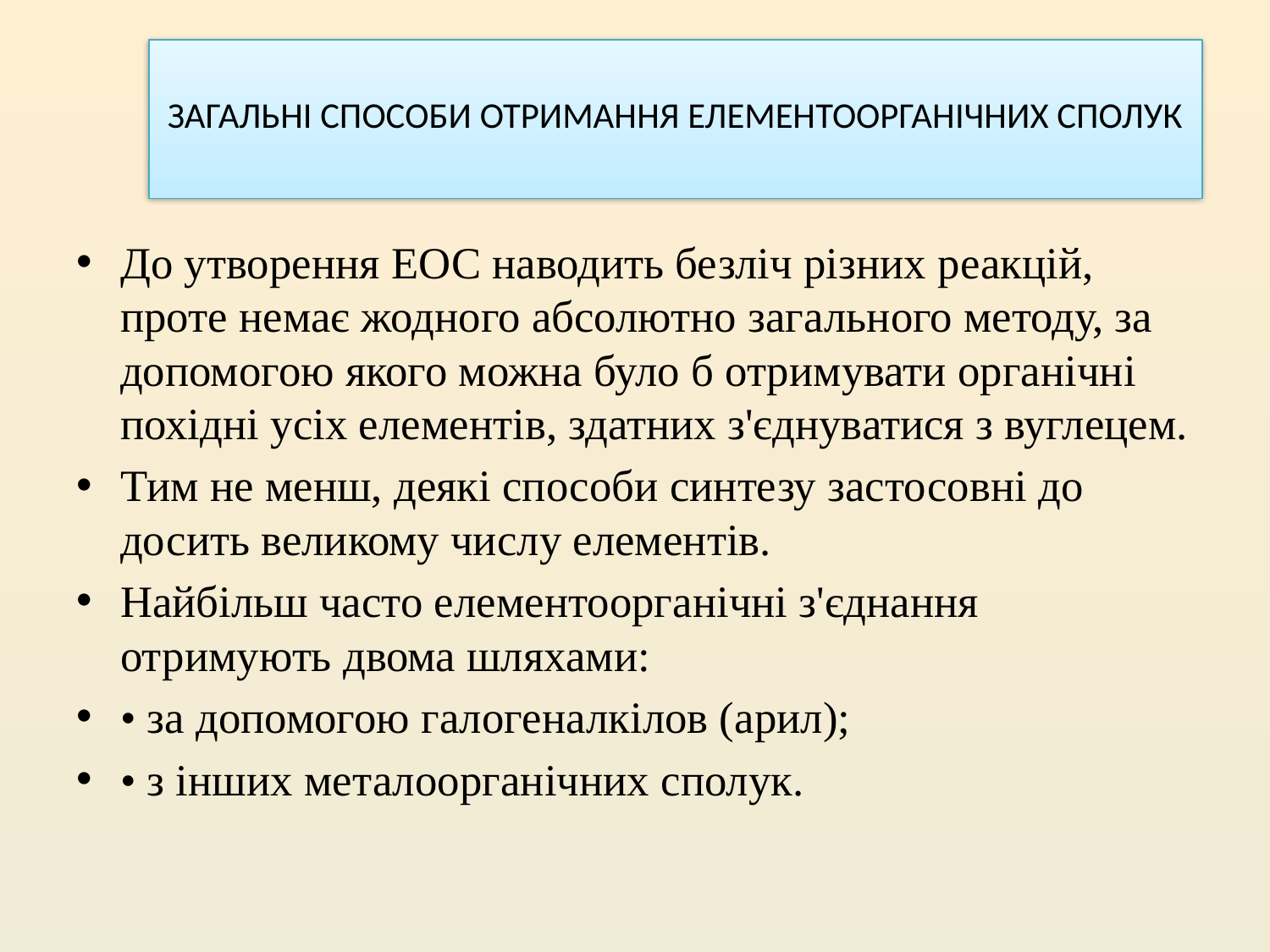

# ЗАГАЛЬНІ СПОСОБИ ОТРИМАННЯ ЕЛЕМЕНТООРГАНІЧНИХ СПОЛУК
До утворення ЕОС наводить безліч різних реакцій, проте немає жодного абсолютно загального методу, за допомогою якого можна було б отримувати органічні похідні усіх елементів, здатних з'єднуватися з вуглецем.
Тим не менш, деякі способи синтезу застосовні до досить великому числу елементів.
Найбільш часто елементоорганічні з'єднання отримують двома шляхами:
• за допомогою галогеналкілов (арил);
• з інших металоорганічних сполук.